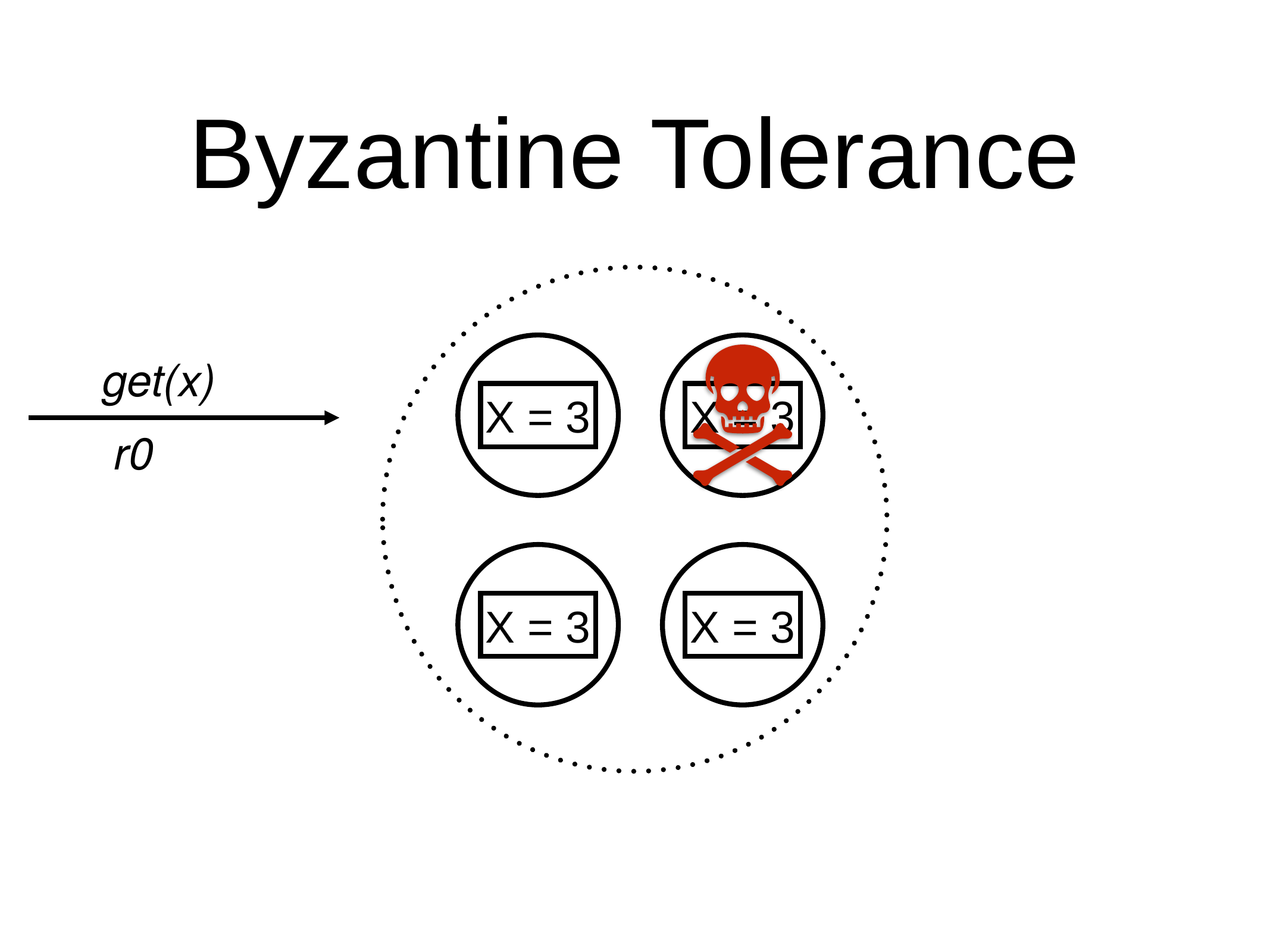

# Byzantine Tolerance

X = 3

X = 3

get(x)

r0

X = 3

X = 3